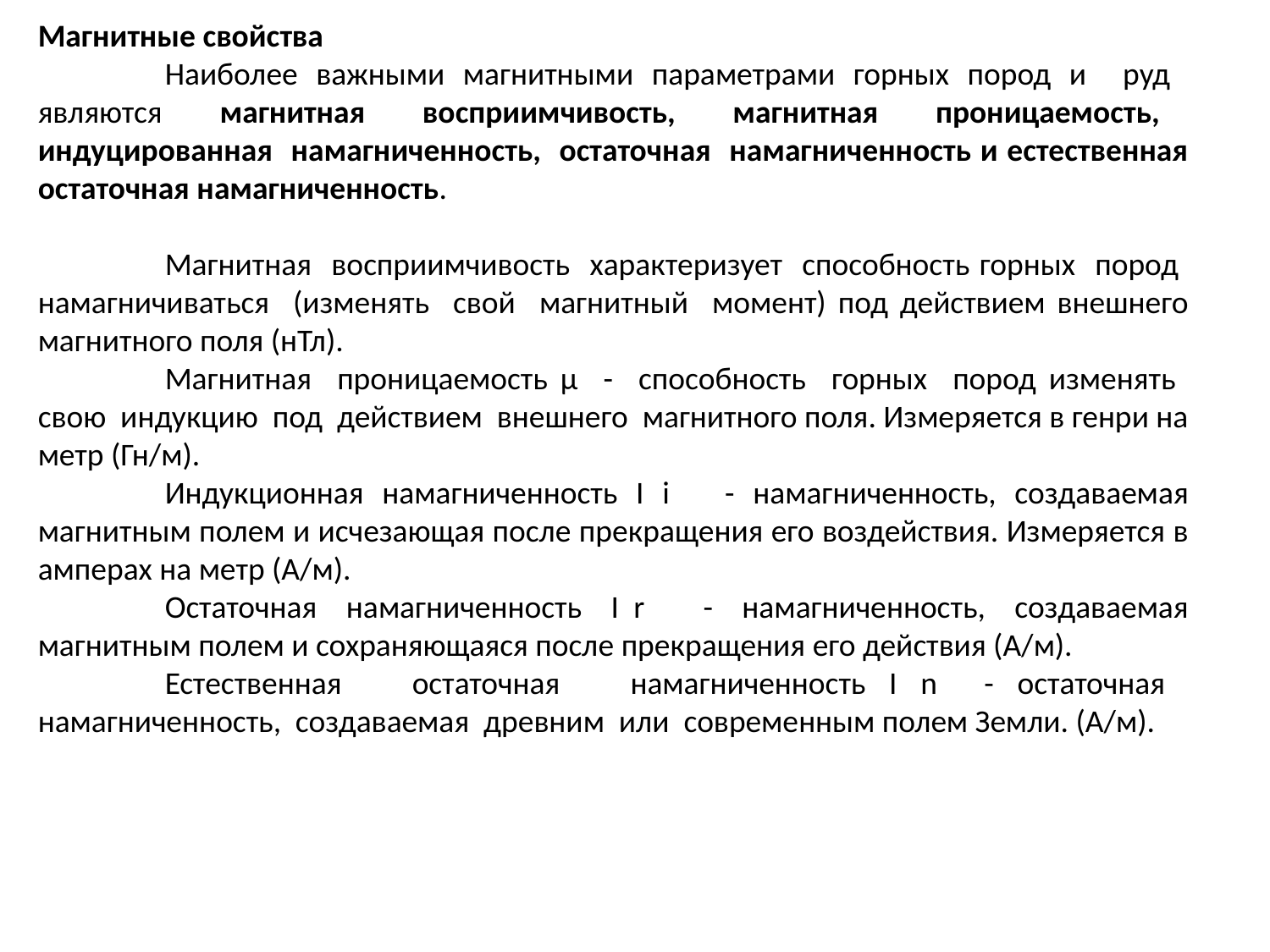

Магнитные свойства
	Наиболее важными магнитными параметрами горных пород и  руд  являются  магнитная  восприимчивость,  магнитная  проницаемость,  индуцированная  намагниченность,  остаточная  намагниченность и естественная остаточная намагниченность.

	Магнитная  восприимчивость  характеризует  способность горных  пород  намагничиваться  (изменять  свой  магнитный  момент) под действием внешнего магнитного поля (нТл).
	Магнитная  проницаемость μ  -  способность  горных  пород изменять  свою  индукцию  под  действием  внешнего  магнитного поля. Измеряется в генри на метр (Гн/м).
	Индукционная намагниченность I i   - намагниченность, создаваемая магнитным полем и исчезающая после прекращения его воздействия. Измеряется в амперах на метр (А/м).
	Остаточная  намагниченность  I r    -  намагниченность,  создаваемая магнитным полем и сохраняющаяся после прекращения его действия (А/м).
	Естественная   остаточная   намагниченность I n  - остаточная  намагниченность,  создаваемая  древним  или  современным полем Земли. (А/м).